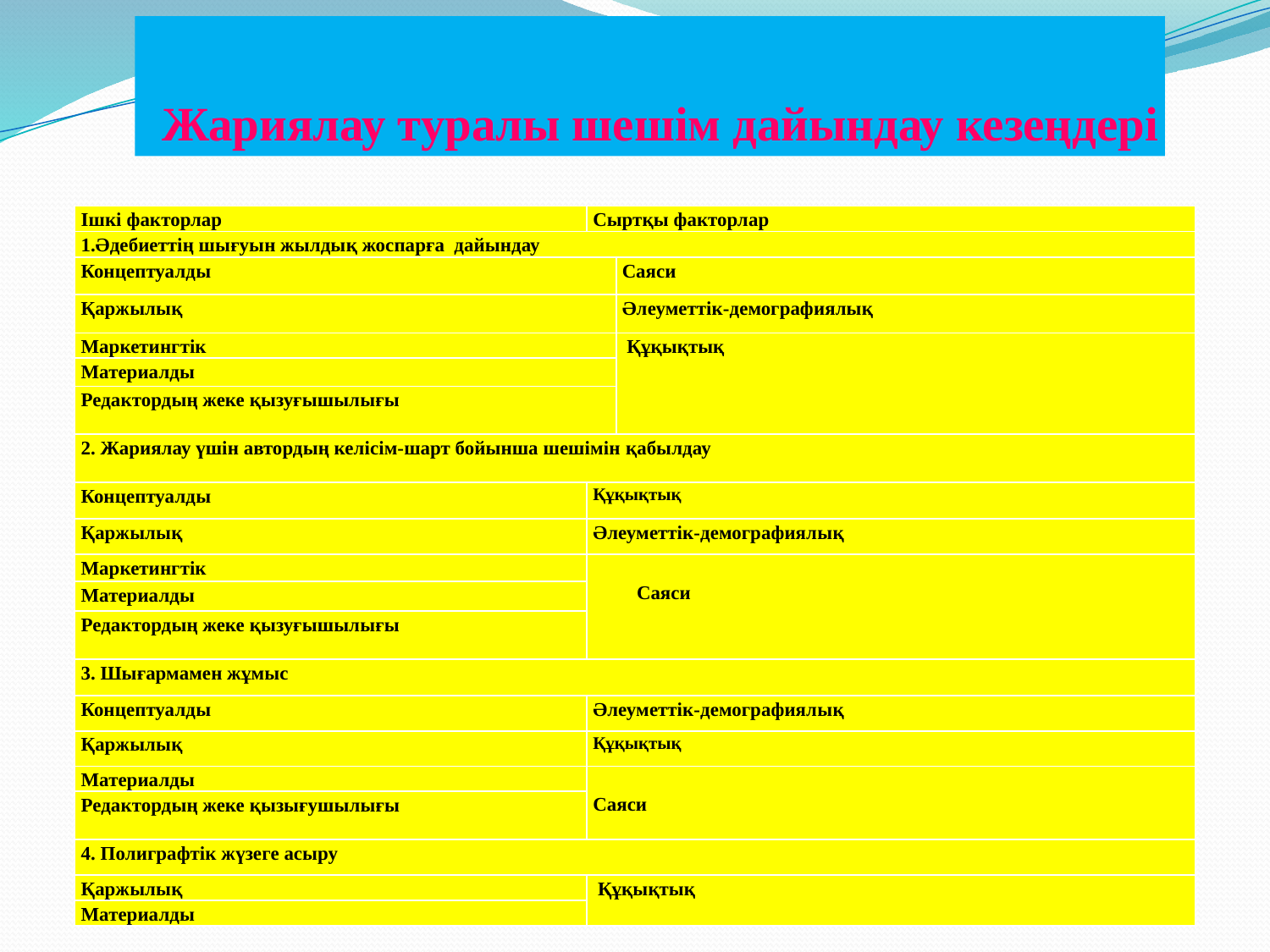

# Жариялау туралы шешім дайындау кезеңдері
| Ішкі факторлар | Сыртқы факторлар |  |
| --- | --- | --- |
| 1.Әдебиеттің шығуын жылдық жоспарға дайындау |  |  |
| Концептуалды |  | Саяси |
| Қаржылық |  | Әлеуметтік-демографиялық |
| Маркетингтік |  | Құқықтық |
| Материалды |  |  |
| Редактордың жеке қызуғышылығы |  |  |
| 2. Жариялау үшін автордың келісім-шарт бойынша шешімін қабылдау |  |  |
| Концептуалды | Құқықтық |  |
| Қаржылық | Әлеуметтік-демографиялық |  |
| Маркетингтік | Саяси |  |
| Материалды |  |  |
| Редактордың жеке қызуғышылығы |  |  |
| 3. Шығармамен жұмыс |  |  |
| Концептуалды | Әлеуметтік-демографиялық |  |
| Қаржылық | Құқықтық |  |
| Материалды | Саяси |  |
| Редактордың жеке қызығушылығы |  |  |
| 4. Полиграфтік жүзеге асыру |  |  |
| Қаржылық | Құқықтық |  |
| Материалды |  |  |